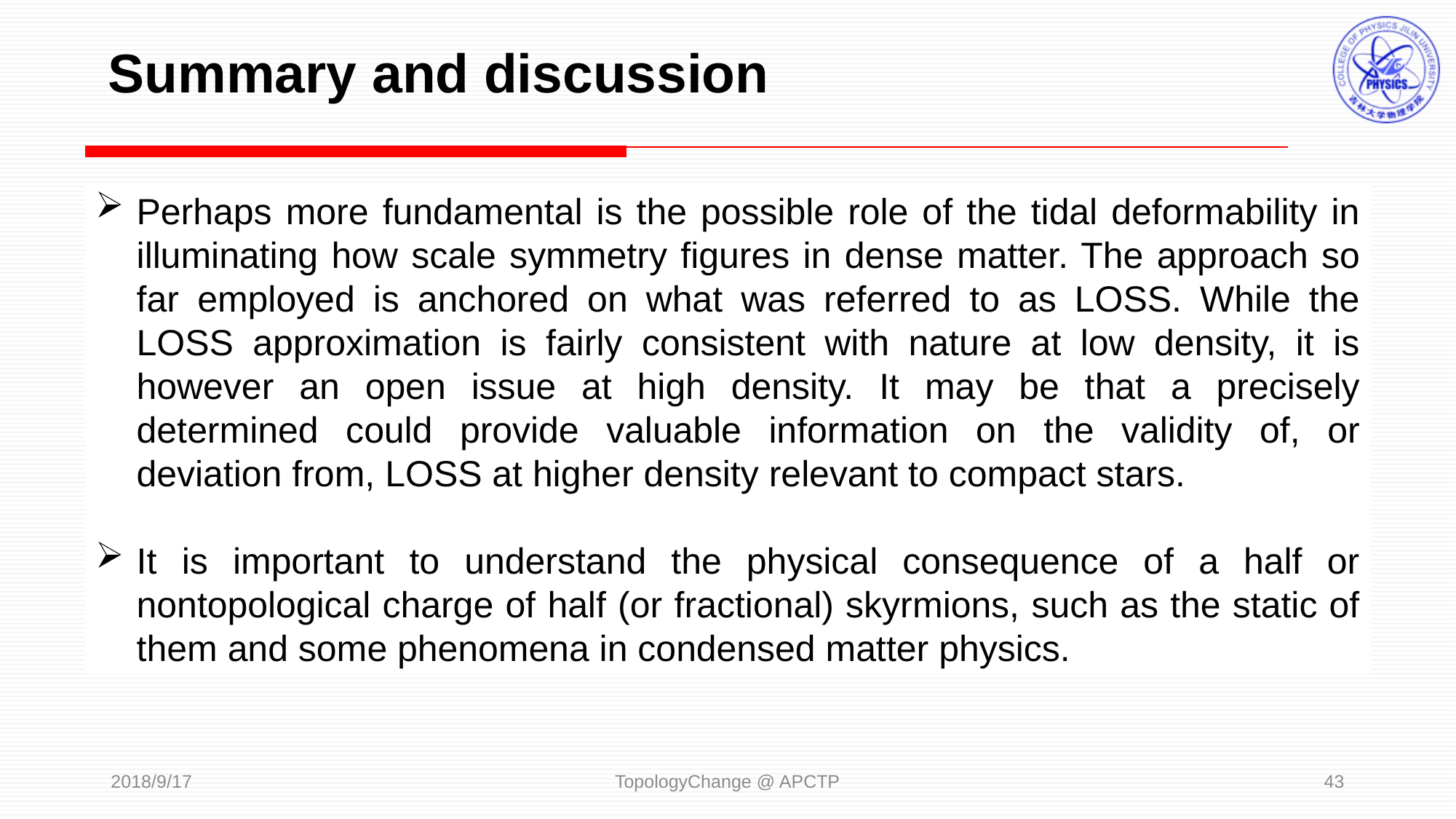

Summary and discussion
Perhaps more fundamental is the possible role of the tidal deformability in illuminating how scale symmetry figures in dense matter. The approach so far employed is anchored on what was referred to as LOSS. While the LOSS approximation is fairly consistent with nature at low density, it is however an open issue at high density. It may be that a precisely determined could provide valuable information on the validity of, or deviation from, LOSS at higher density relevant to compact stars.

It is important to understand the physical consequence of a half or nontopological charge of half (or fractional) skyrmions, such as the static of them and some phenomena in condensed matter physics.
2018/9/17
TopologyChange @ APCTP
43